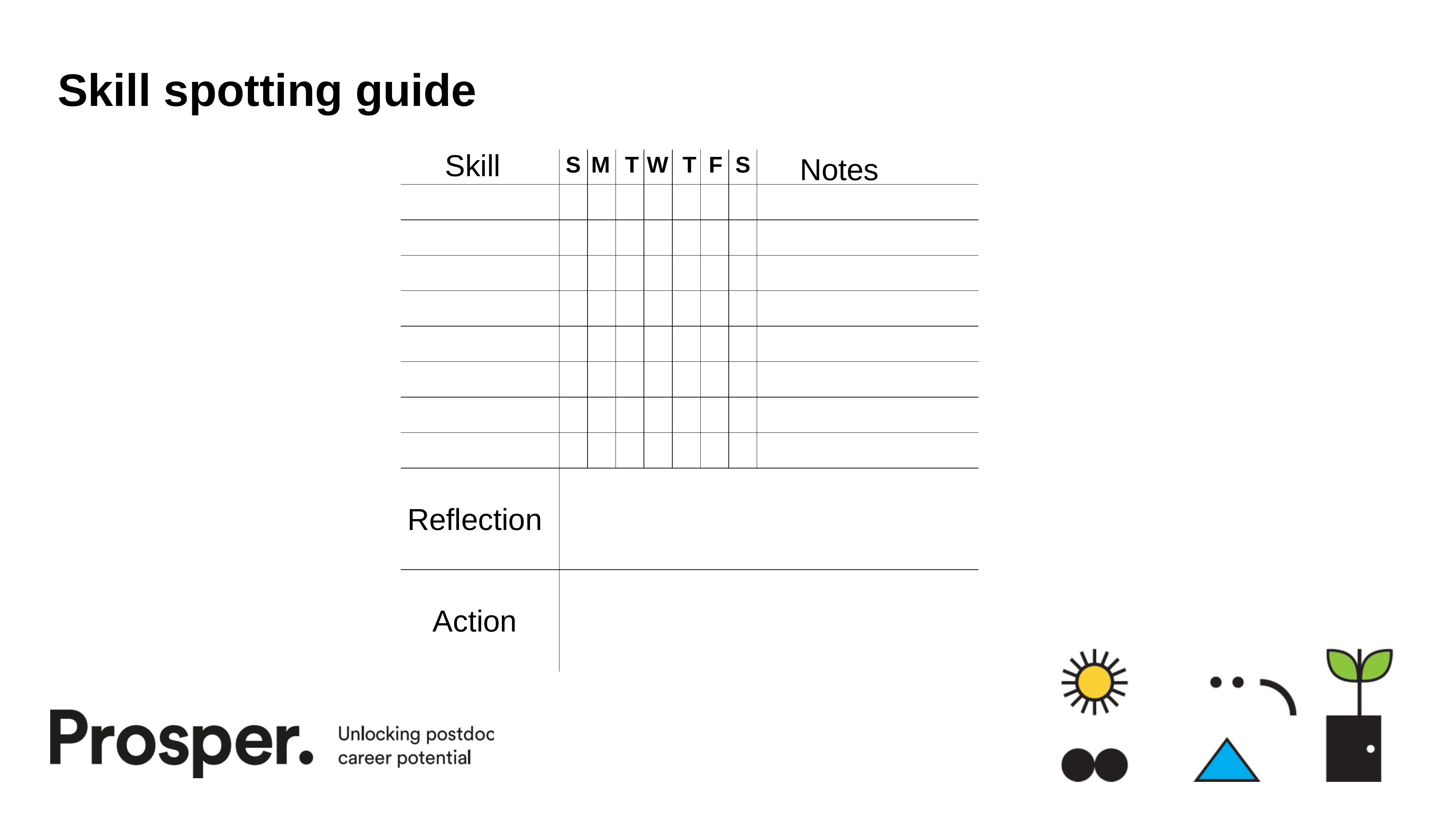

# Skill spotting guide
Skill
Reflection
Action
S
M
T
W
T
F
S
Notes